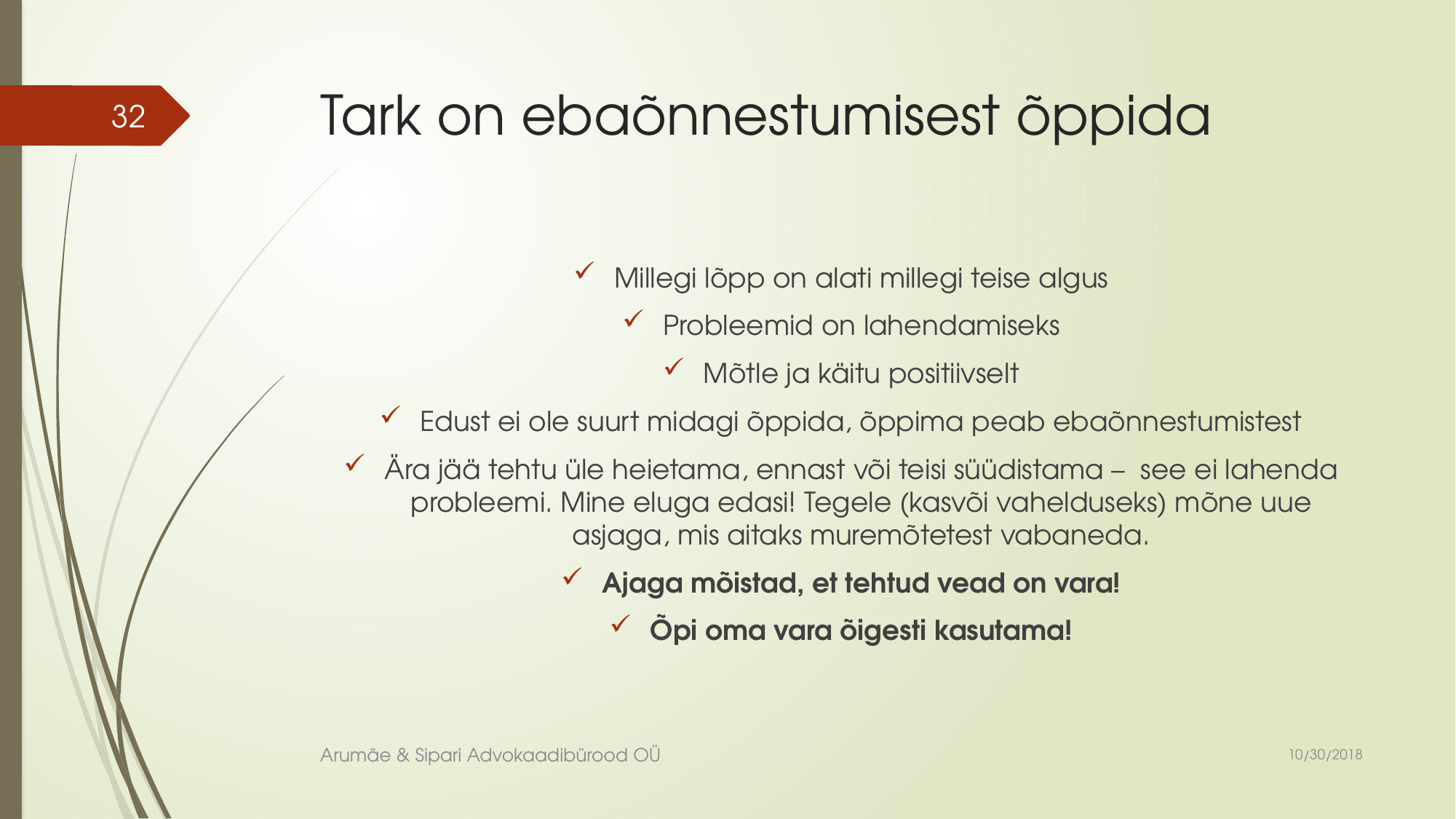

# Tark on ebaõnnestumisest õppida
32
Millegi lõpp on alati millegi teise algus
Probleemid on lahendamiseks
Mõtle ja käitu positiivselt
Edust ei ole suurt midagi õppida, õppima peab ebaõnnestumistest
Ära jää tehtu üle heietama, ennast või teisi süüdistama –  see ei lahenda probleemi. Mine eluga edasi! Tegele (kasvõi vahelduseks) mõne uue asjaga, mis aitaks muremõtetest vabaneda.
Ajaga mõistad, et tehtud vead on vara!
Õpi oma vara õigesti kasutama!

10/30/2018
Arumäe & Sipari Advokaadibürood OÜ